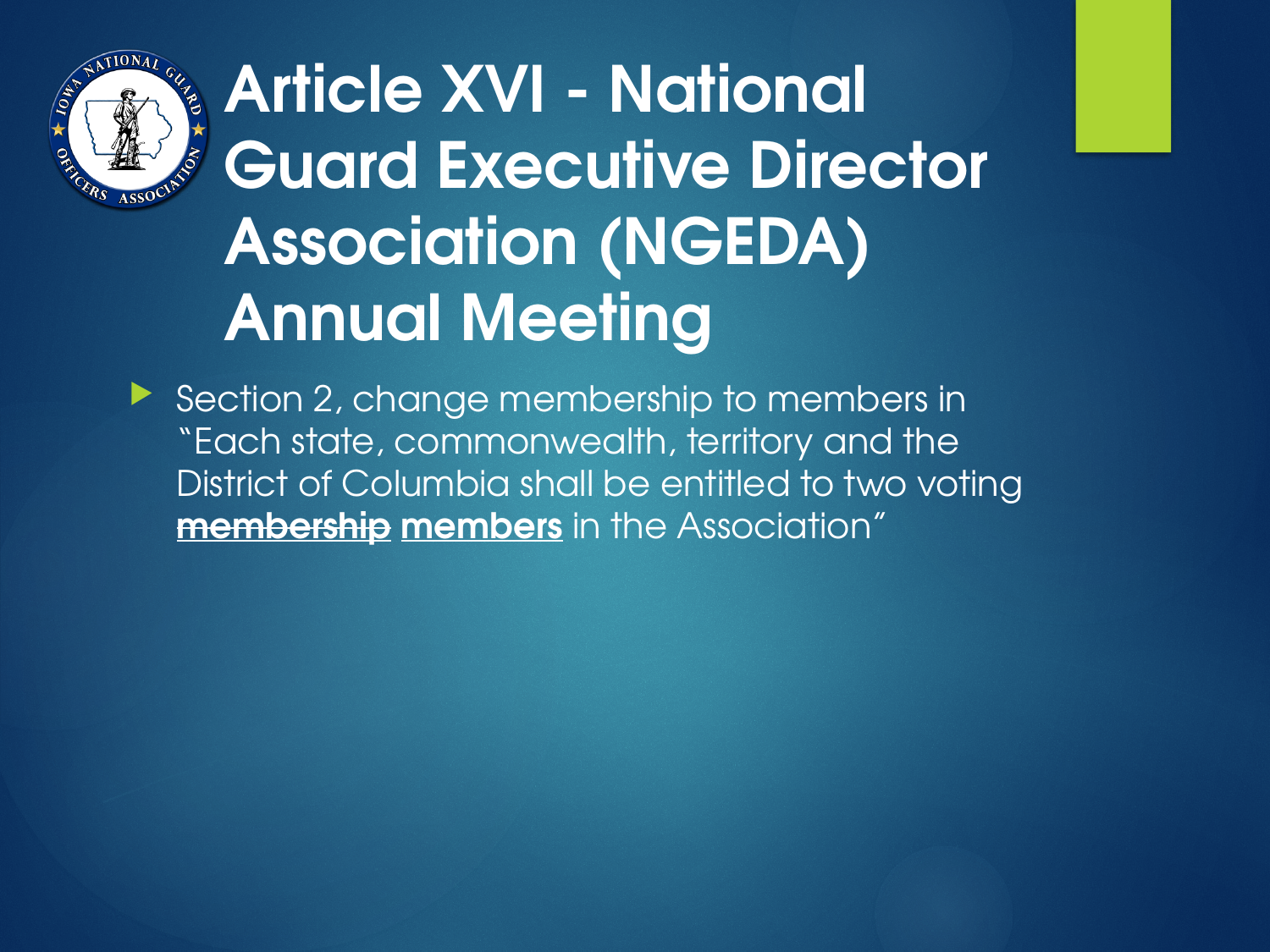

# Article XVI - National Guard Executive Director Association (NGEDA) Annual Meeting
Section 2, change membership to members in “Each state, commonwealth, territory and the District of Columbia shall be entitled to two voting membership members in the Association”